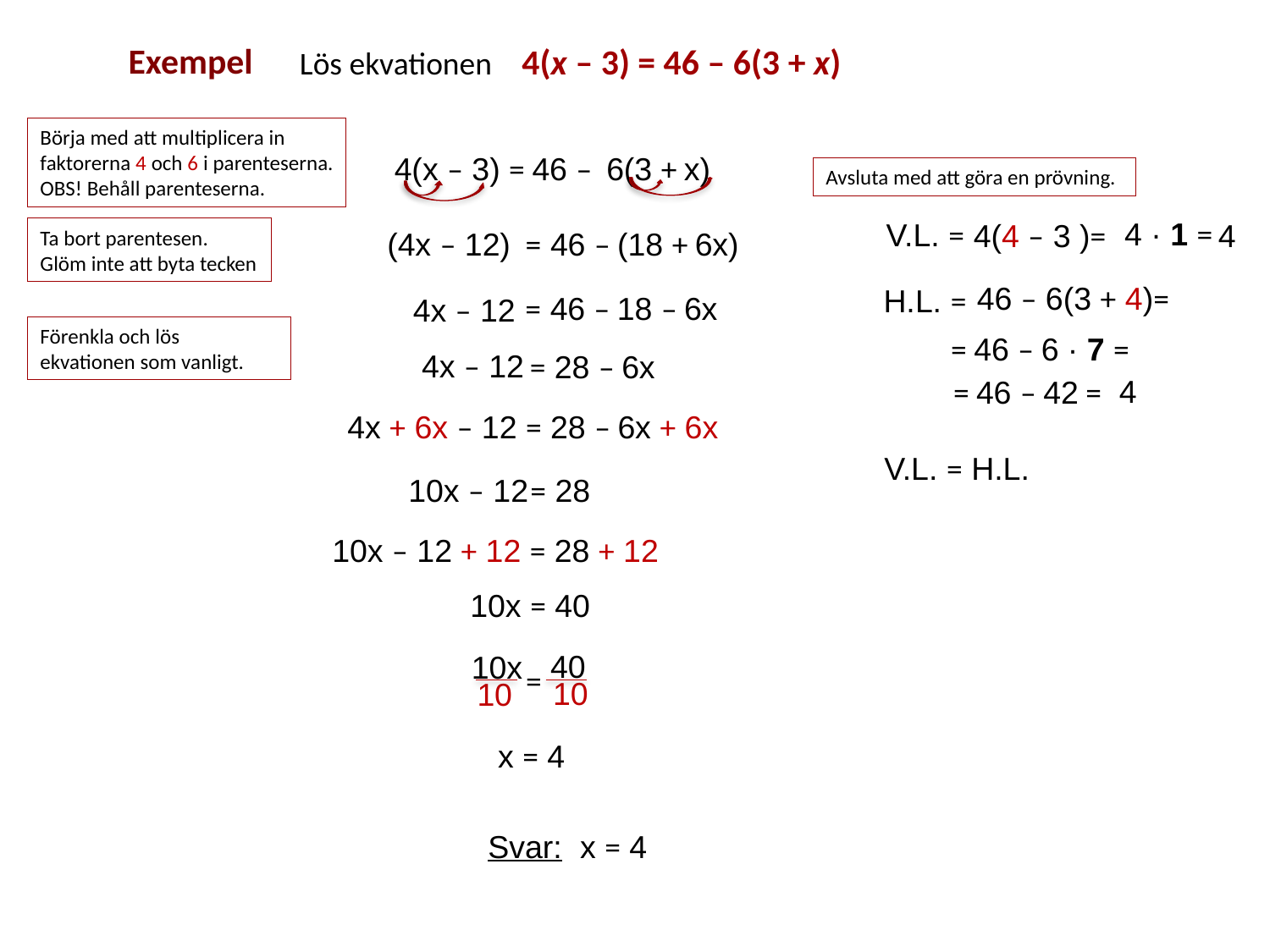

Exempel
Lös ekvationen    4(x – 3) = 46 – 6(3 + x)
Börja med att multiplicera in  faktorerna 4 och 6 i parenteserna. OBS! Behåll parenteserna.
  4(x – 3) = 46 –  6(3 + x)
Avsluta med att göra en prövning.

4 · 1 =
V.L. =
4
4(4 – 3 )=
Ta bort parentesen. Glöm inte att byta tecken
 (4x – 12)
= 46 – (18 + 6x)
46 – 6(3 + 4)=
H.L. =
= 46 – 18 – 6x
 4x – 12
Förenkla och lös ekvationen som vanligt.
 = 46 – 6 · 7 =
 4x – 12
= 28 – 6x
4
= 46 – 42 =
4x + 6x – 12 = 28 – 6x + 6x
V.L. = H.L.
 10x – 12
= 28
10x – 12 + 12 = 28 + 12
10x = 40
 40
10x
10
 =
10
x = 4
Svar:  x = 4